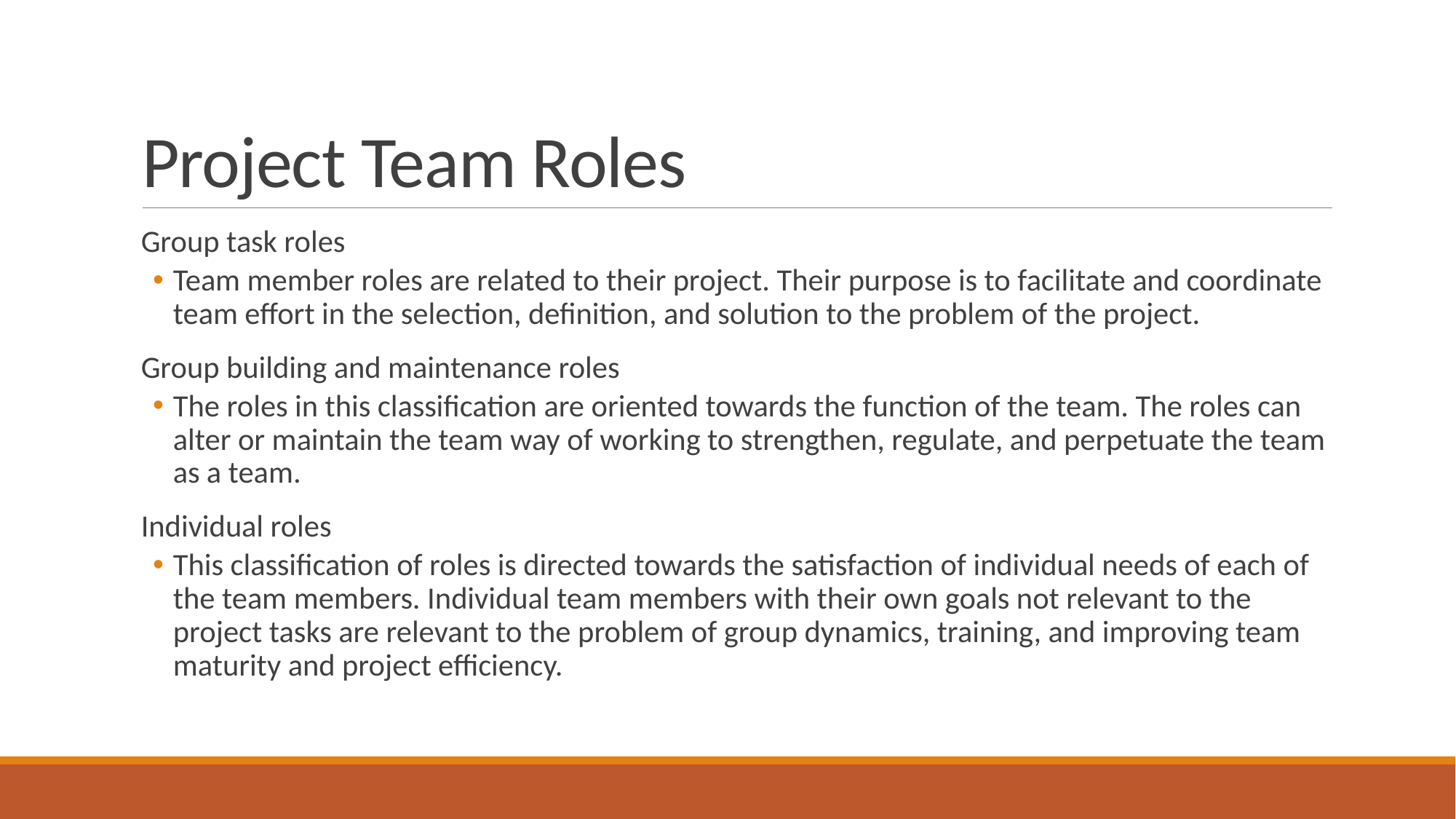

# Project Team Roles
Group task roles
Team member roles are related to their project. Their purpose is to facilitate and coordinate team effort in the selection, definition, and solution to the problem of the project.
Group building and maintenance roles
The roles in this classification are oriented towards the function of the team. The roles can alter or maintain the team way of working to strengthen, regulate, and perpetuate the team as a team.
Individual roles
This classification of roles is directed towards the satisfaction of individual needs of each of the team members. Individual team members with their own goals not relevant to the project tasks are relevant to the problem of group dynamics, training, and improving team maturity and project efficiency.